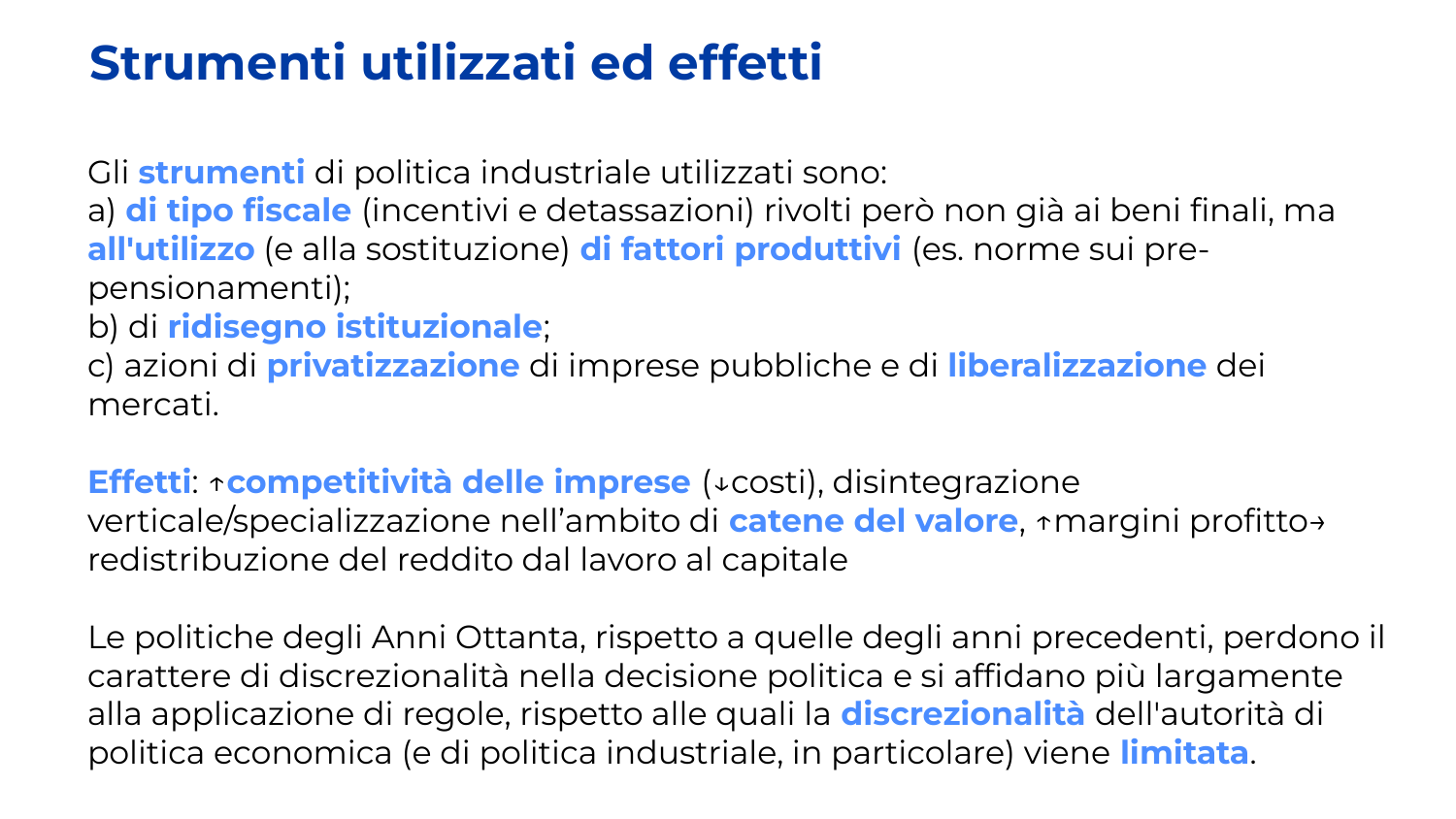

# Strumenti utilizzati ed effetti
Gli strumenti di politica industriale utilizzati sono:
a) di tipo fiscale (incentivi e detassazioni) rivolti però non già ai beni finali, ma all'utilizzo (e alla sostituzione) di fattori produttivi (es. norme sui pre-pensionamenti);
b) di ridisegno istituzionale;
c) azioni di privatizzazione di imprese pubbliche e di liberalizzazione dei mercati.

Effetti: ↑competitività delle imprese (↓costi), disintegrazione verticale/specializzazione nell’ambito di catene del valore, ↑margini profitto→ redistribuzione del reddito dal lavoro al capitale

Le politiche degli Anni Ottanta, rispetto a quelle degli anni precedenti, perdono il carattere di discrezionalità nella decisione politica e si affidano più largamente alla applicazione di regole, rispetto alle quali la discrezionalità dell'autorità di politica economica (e di politica industriale, in particolare) viene limitata.